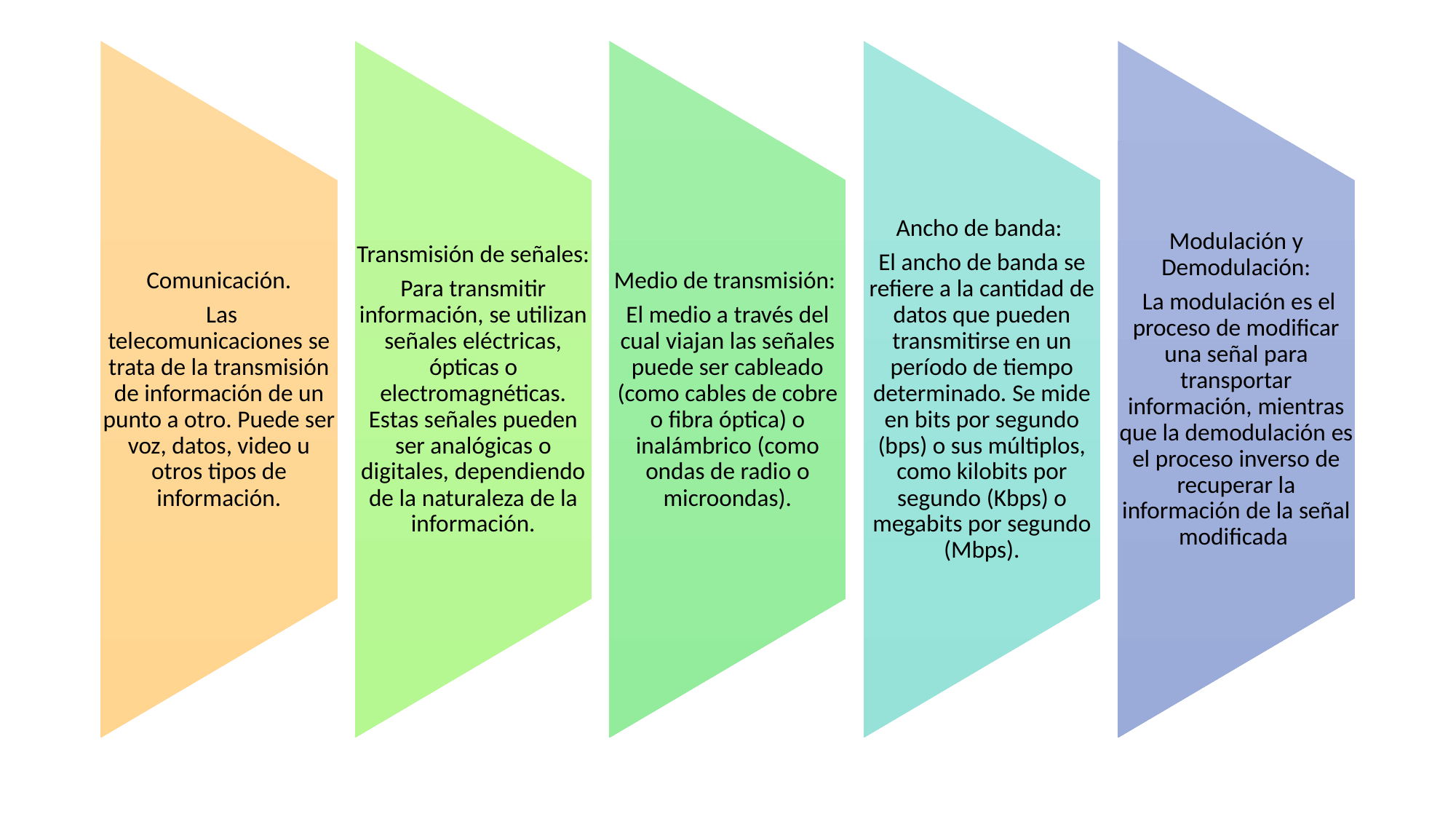

Comunicación.
 Las telecomunicaciones se trata de la transmisión de información de un punto a otro. Puede ser voz, datos, video u otros tipos de información.
Transmisión de señales:
Para transmitir información, se utilizan señales eléctricas, ópticas o electromagnéticas. Estas señales pueden ser analógicas o digitales, dependiendo de la naturaleza de la información.
Medio de transmisión:
El medio a través del cual viajan las señales puede ser cableado (como cables de cobre o fibra óptica) o inalámbrico (como ondas de radio o microondas).
Ancho de banda:
El ancho de banda se refiere a la cantidad de datos que pueden transmitirse en un período de tiempo determinado. Se mide en bits por segundo (bps) o sus múltiplos, como kilobits por segundo (Kbps) o megabits por segundo (Mbps).
Modulación y Demodulación:
 La modulación es el proceso de modificar una señal para transportar información, mientras que la demodulación es el proceso inverso de recuperar la información de la señal modificada